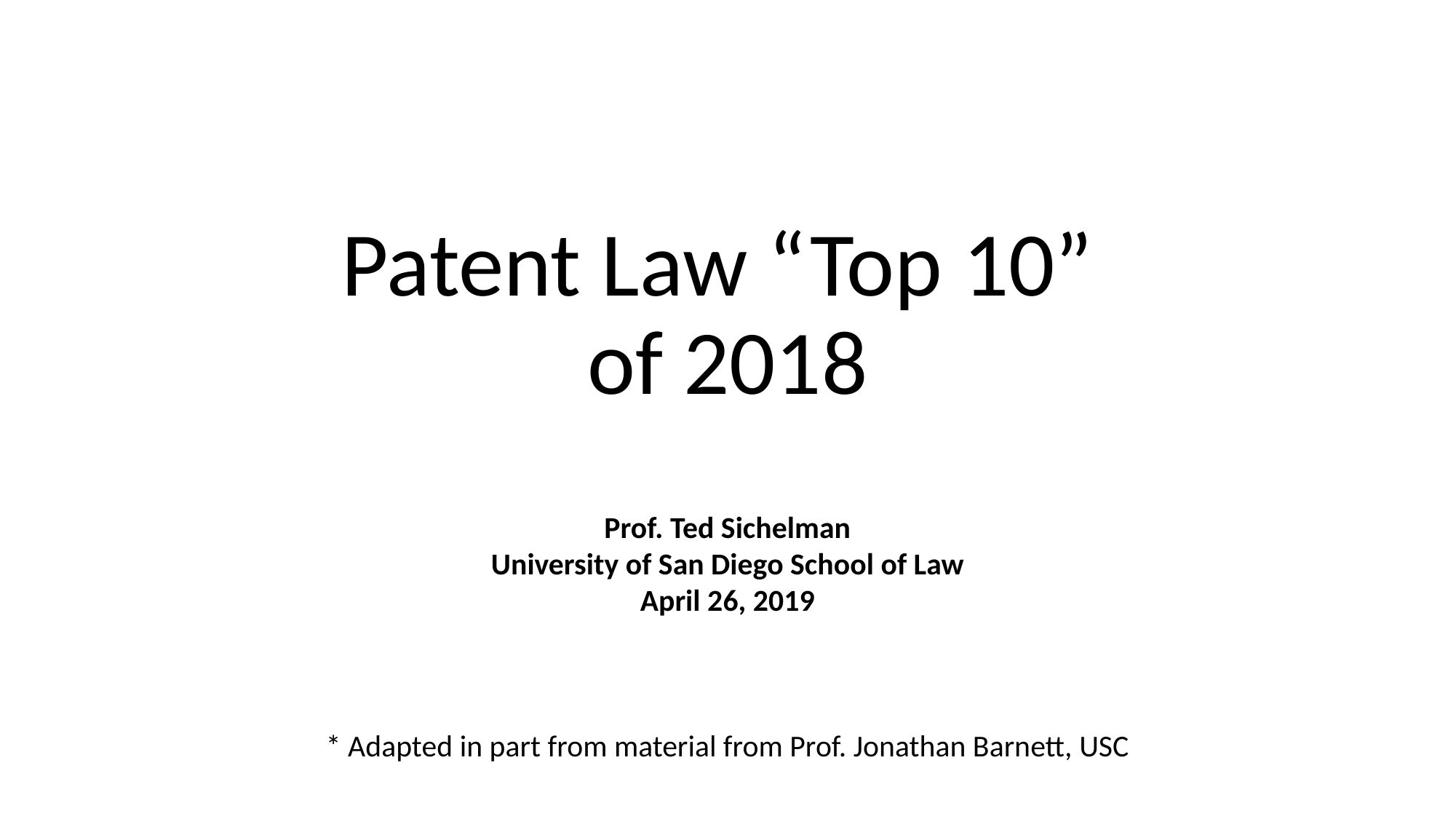

# Patent Law “Top 10” of 2018
Prof. Ted Sichelman
University of San Diego School of Law
April 26, 2019

* Adapted in part from material from Prof. Jonathan Barnett, USC